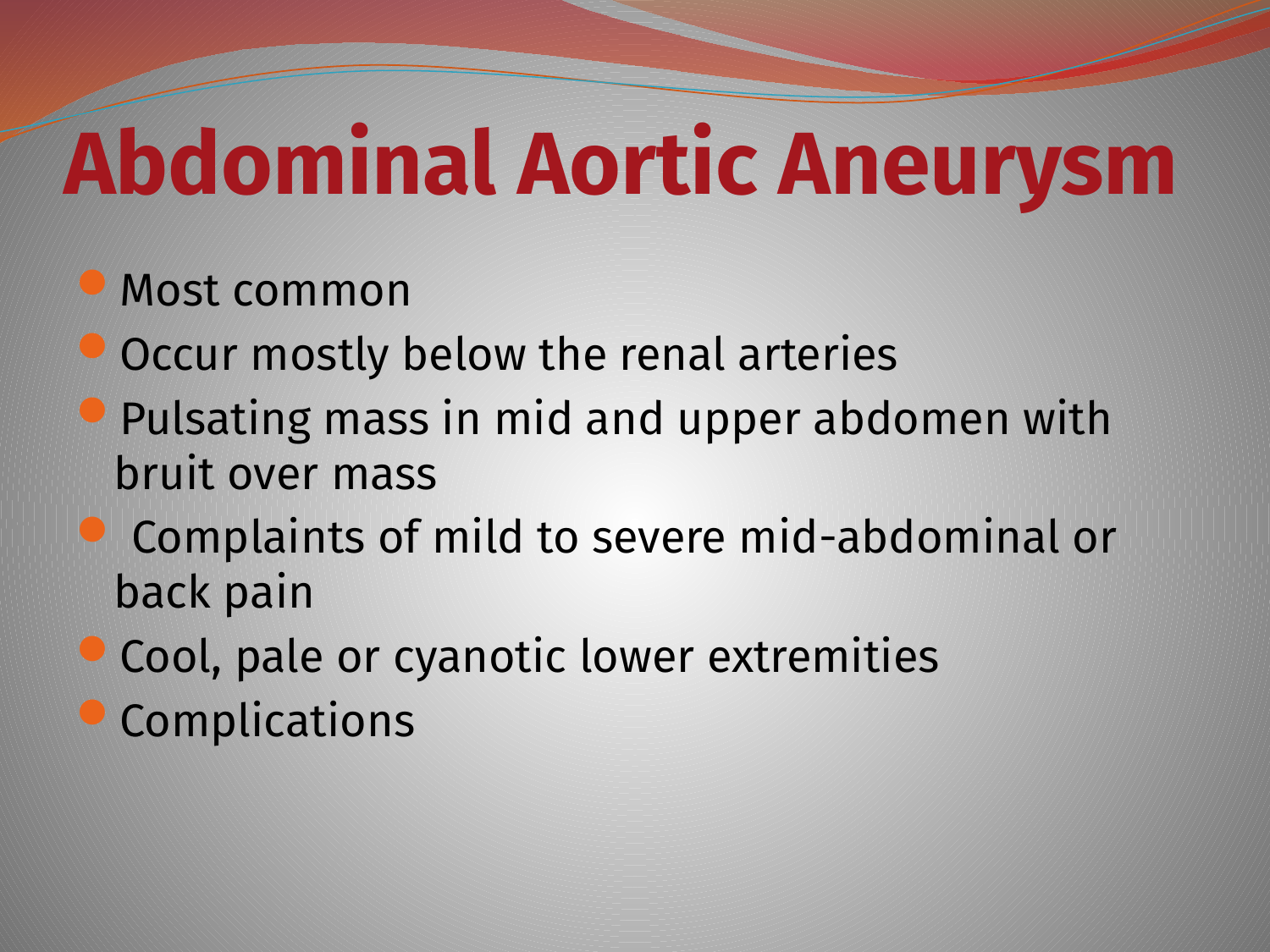

# Abdominal Aortic Aneurysm
Most common
Occur mostly below the renal arteries
Pulsating mass in mid and upper abdomen with bruit over mass
 Complaints of mild to severe mid-abdominal or back pain
Cool, pale or cyanotic lower extremities
Complications